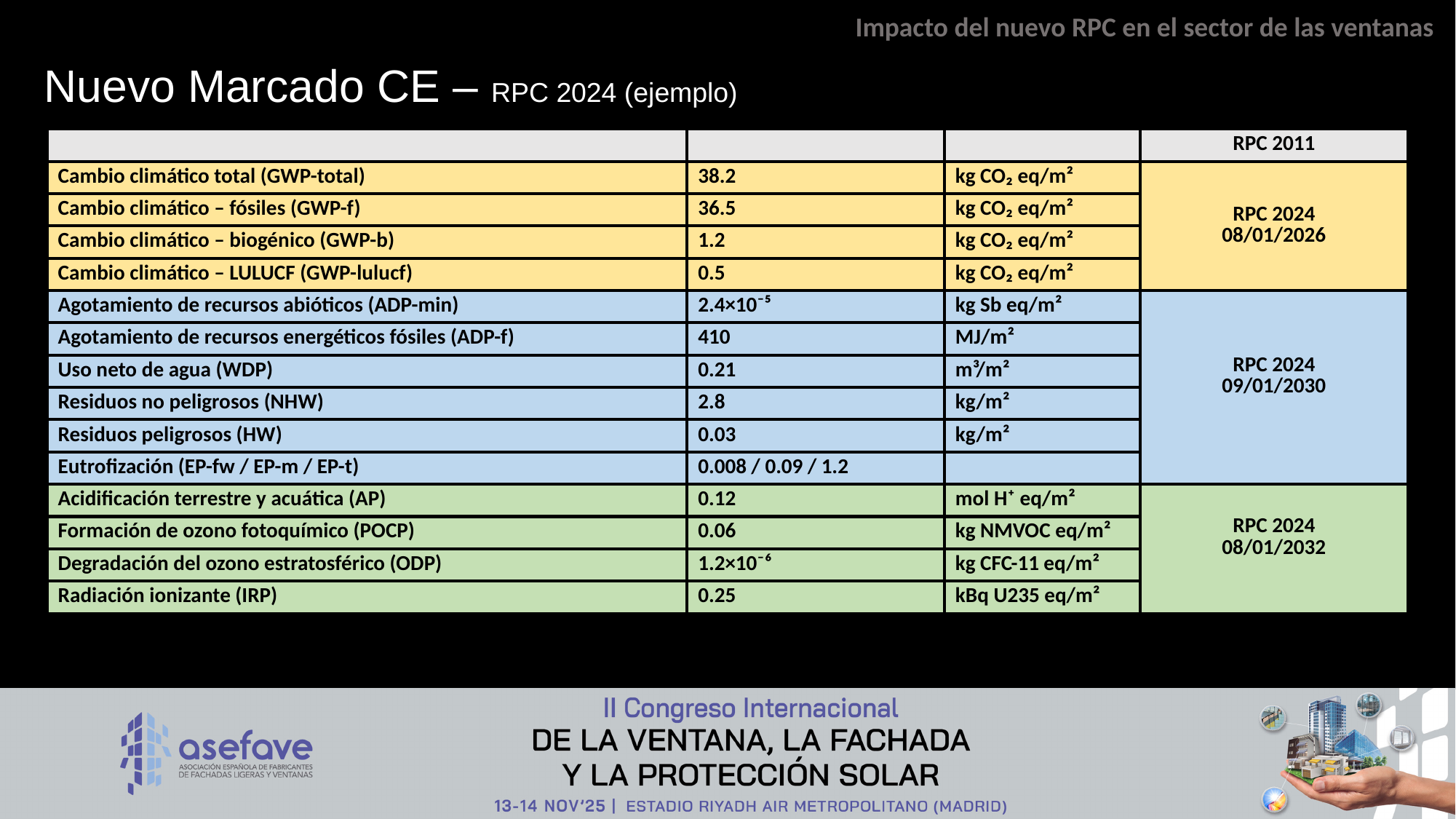

Impacto del nuevo RPC en el sector de las ventanas
# Nuevo Marcado CE – RPC 2024 (ejemplo)
|  |  |  | RPC 2011 |
| --- | --- | --- | --- |
| Cambio climático total (GWP-total) | 38.2 | kg CO₂ eq/m² | RPC 2024 08/01/2026 |
| Cambio climático – fósiles (GWP-f) | 36.5 | kg CO₂ eq/m² |  |
| Cambio climático – biogénico (GWP-b) | 1.2 | kg CO₂ eq/m² |  |
| Cambio climático – LULUCF (GWP-lulucf) | 0.5 | kg CO₂ eq/m² |  |
| Agotamiento de recursos abióticos (ADP-min) | 2.4×10⁻⁵ | kg Sb eq/m² | RPC 2024 09/01/2030 |
| Agotamiento de recursos energéticos fósiles (ADP-f) | 410 | MJ/m² |  |
| Uso neto de agua (WDP) | 0.21 | m³/m² |  |
| Residuos no peligrosos (NHW) | 2.8 | kg/m² |  |
| Residuos peligrosos (HW) | 0.03 | kg/m² |  |
| Eutrofización (EP-fw / EP-m / EP-t) | 0.008 / 0.09 / 1.2 |  |  |
| Acidificación terrestre y acuática (AP) | 0.12 | mol H⁺ eq/m² | RPC 2024 08/01/2032 |
| Formación de ozono fotoquímico (POCP) | 0.06 | kg NMVOC eq/m² |  |
| Degradación del ozono estratosférico (ODP) | 1.2×10⁻⁶ | kg CFC-11 eq/m² |  |
| Radiación ionizante (IRP) | 0.25 | kBq U235 eq/m² |  |